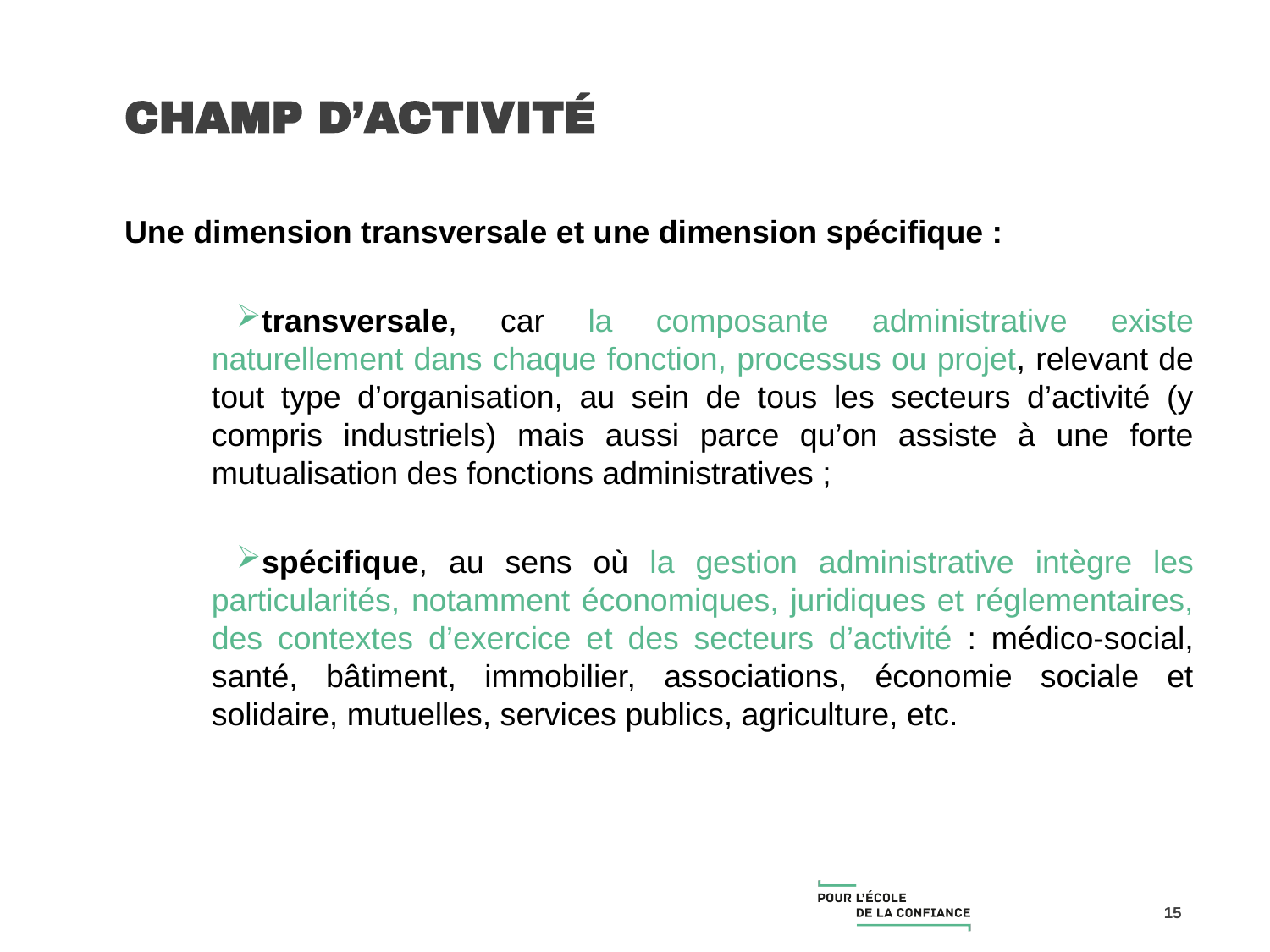

# Champ d’activité
Une dimension transversale et une dimension spécifique :

transversale, car la composante administrative existe naturellement dans chaque fonction, processus ou projet, relevant de tout type d’organisation, au sein de tous les secteurs d’activité (y compris industriels) mais aussi parce qu’on assiste à une forte mutualisation des fonctions administratives ;

spécifique, au sens où la gestion administrative intègre les particularités, notamment économiques, juridiques et réglementaires, des contextes d’exercice et des secteurs d’activité : médico-social, santé, bâtiment, immobilier, associations, économie sociale et solidaire, mutuelles, services publics, agriculture, etc.

15